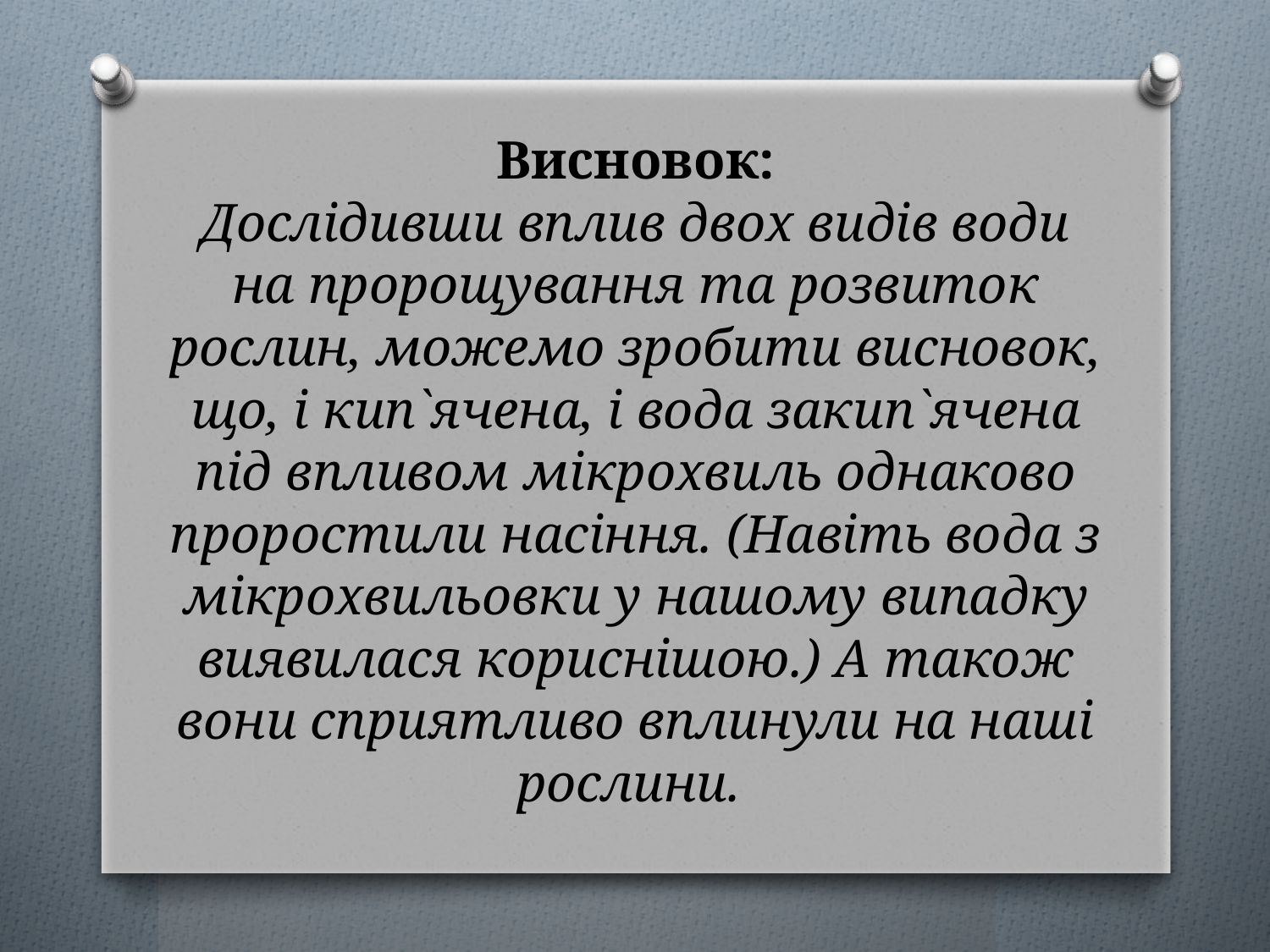

# Висновок: Дослідивши вплив двох видів води на пророщування та розвиток рослин, можемо зробити висновок, що, і кип`ячена, і вода закип`ячена під впливом мікрохвиль однаково проростили насіння. (Навіть вода з мікрохвильовки у нашому випадку виявилася кориснішою.) А також вони сприятливо вплинули на наші рослини.